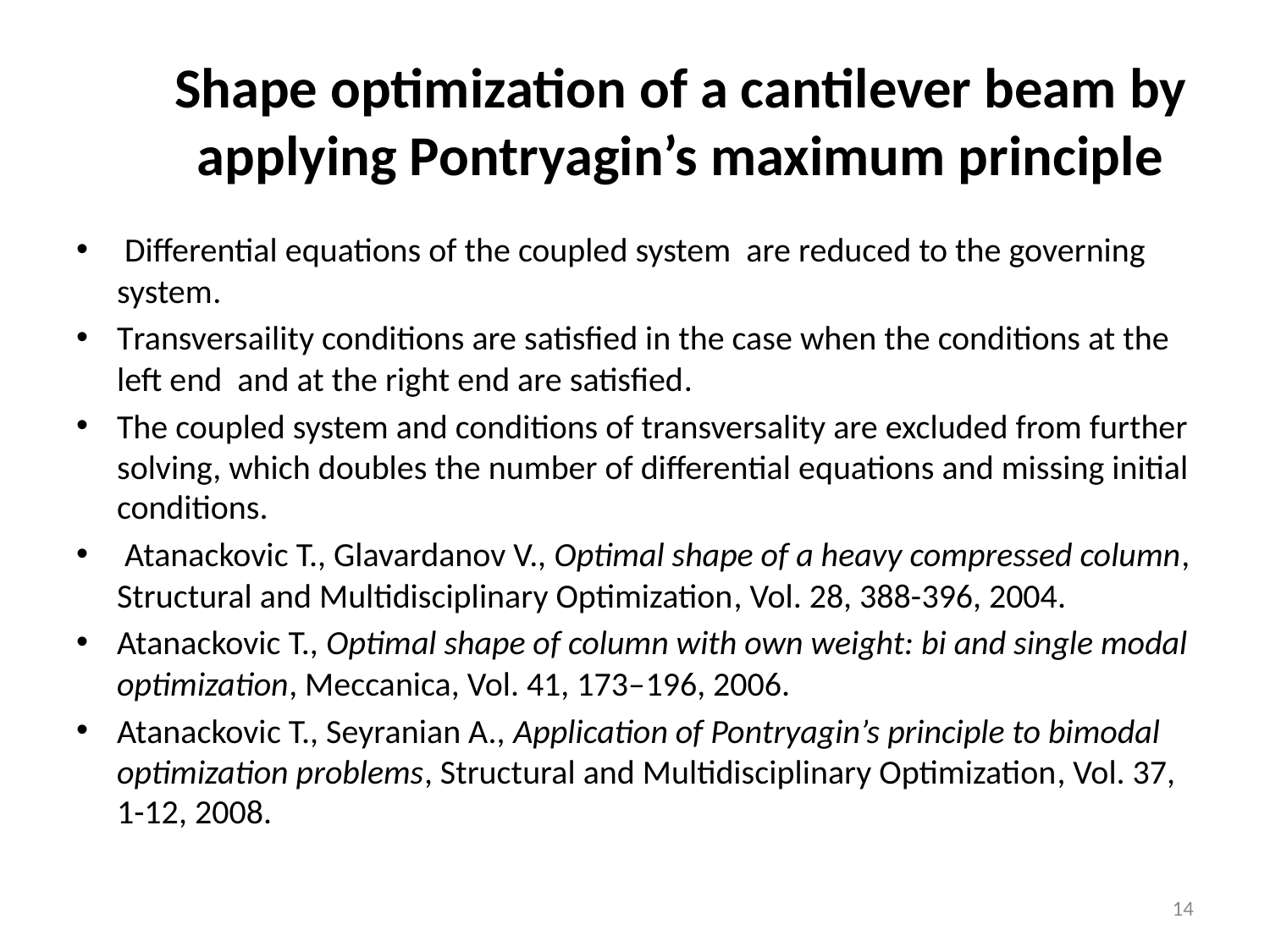

# Shape optimization of a cantilever beam by applying Pontryagin’s maximum principle
 Differential equations of the coupled system  are reduced to the governing system.
Transversaility conditions are satisfied in the case when the conditions at the left end  and at the right end are satisfied.
The coupled system and conditions of transversality are excluded from further solving, which doubles the number of differential equations and missing initial conditions.
 Atanackovic T., Glavardanov V., Optimal shape of a heavy compressed column, Structural and Multidisciplinary Optimization, Vol. 28, 388-396, 2004.
Atanackovic T., Optimal shape of column with own weight: bi and single modal optimization, Meccanica, Vol. 41, 173–196, 2006.
Atanackovic T., Seyranian A., Application of Pontryagin’s principle to bimodal optimization problems, Structural and Multidisciplinary Optimization, Vol. 37, 1-12, 2008.

14